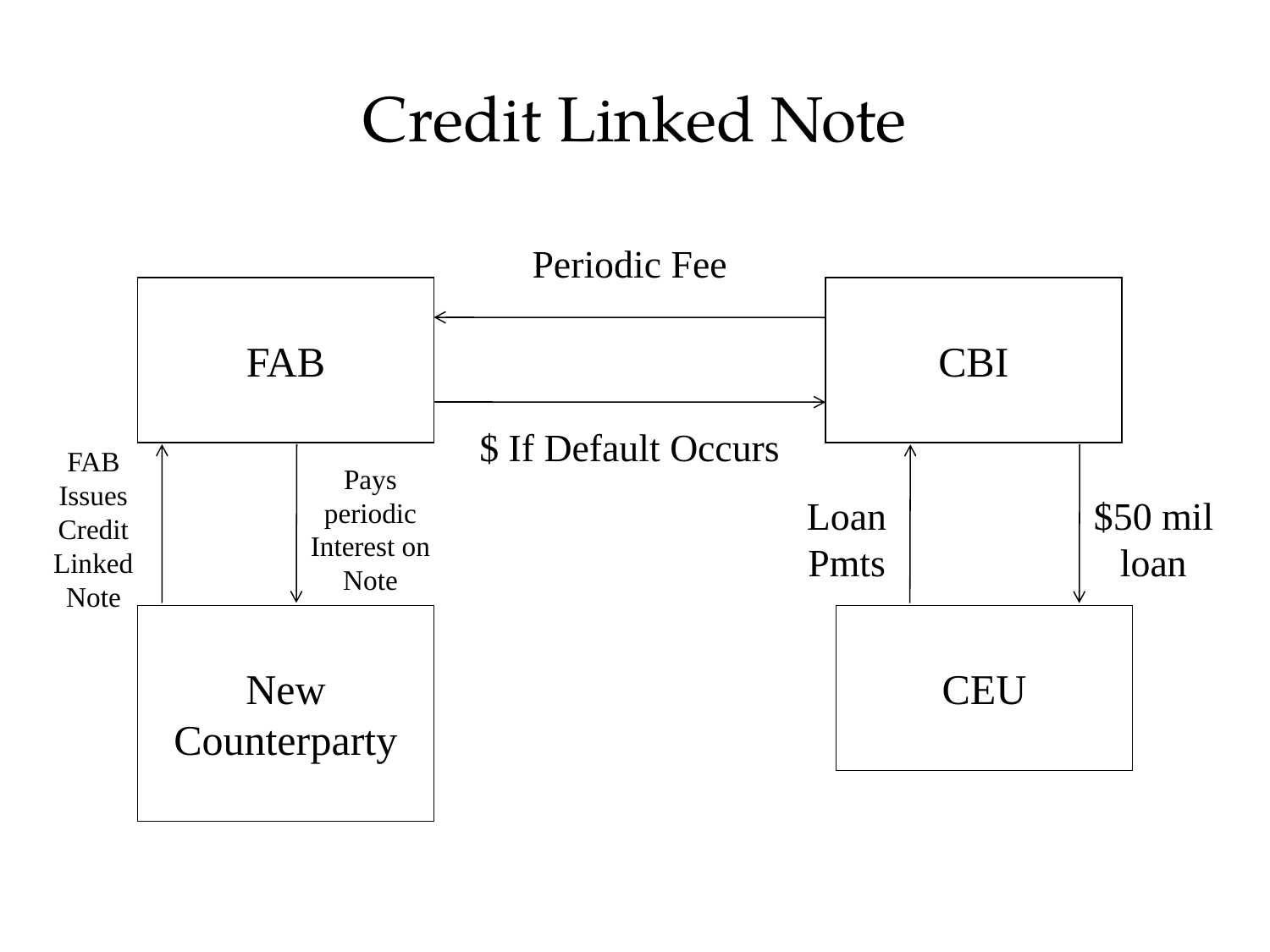

# Credit Linked Note
Periodic Fee

FAB

CBI

$ If Default Occurs
FAB Issues Credit Linked Note
Pays periodic Interest on Note
Loan Pmts
$50 mil loan

New Counterparty

CEU